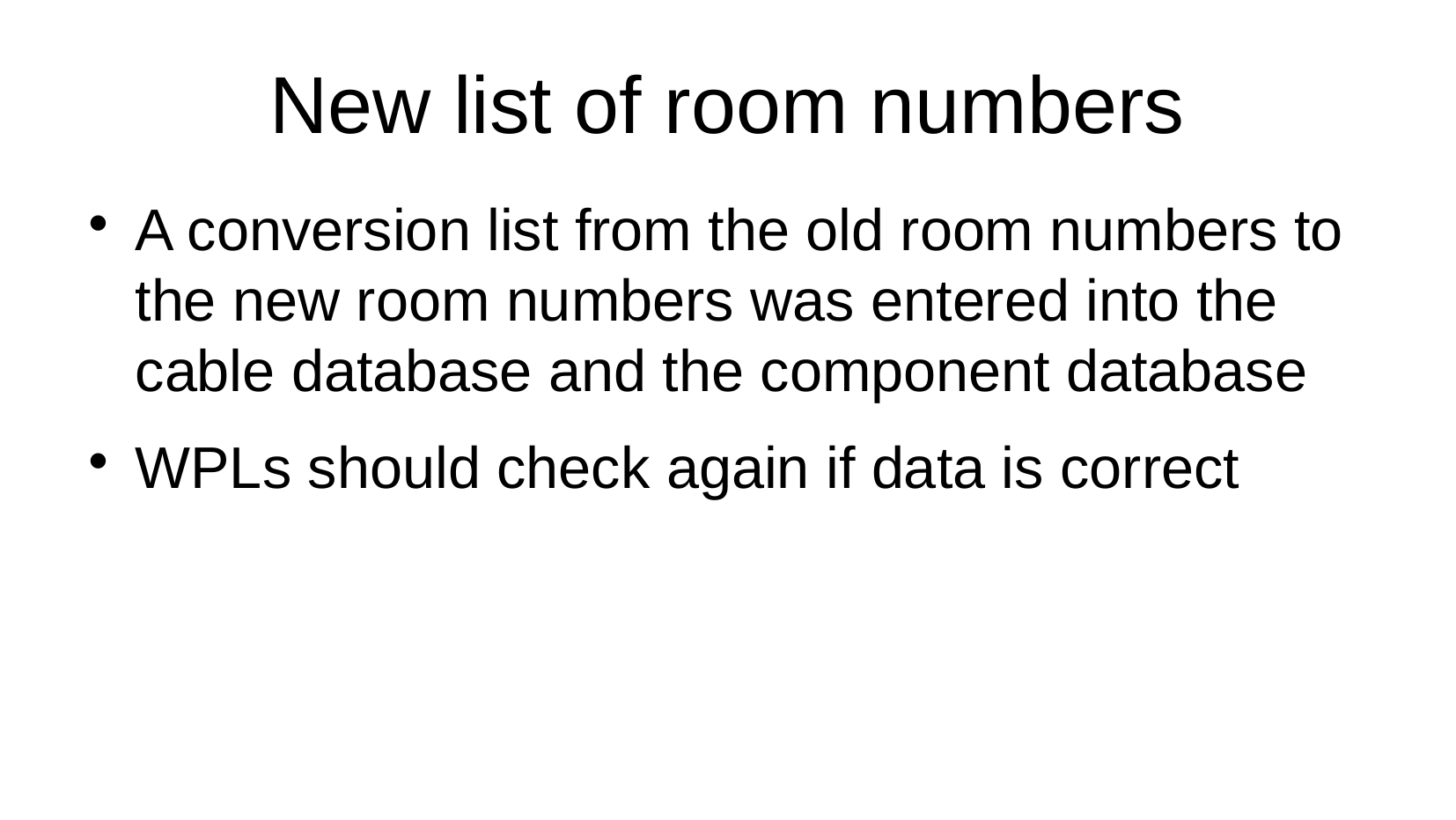

New list of room numbers
A conversion list from the old room numbers to the new room numbers was entered into the cable database and the component database
WPLs should check again if data is correct